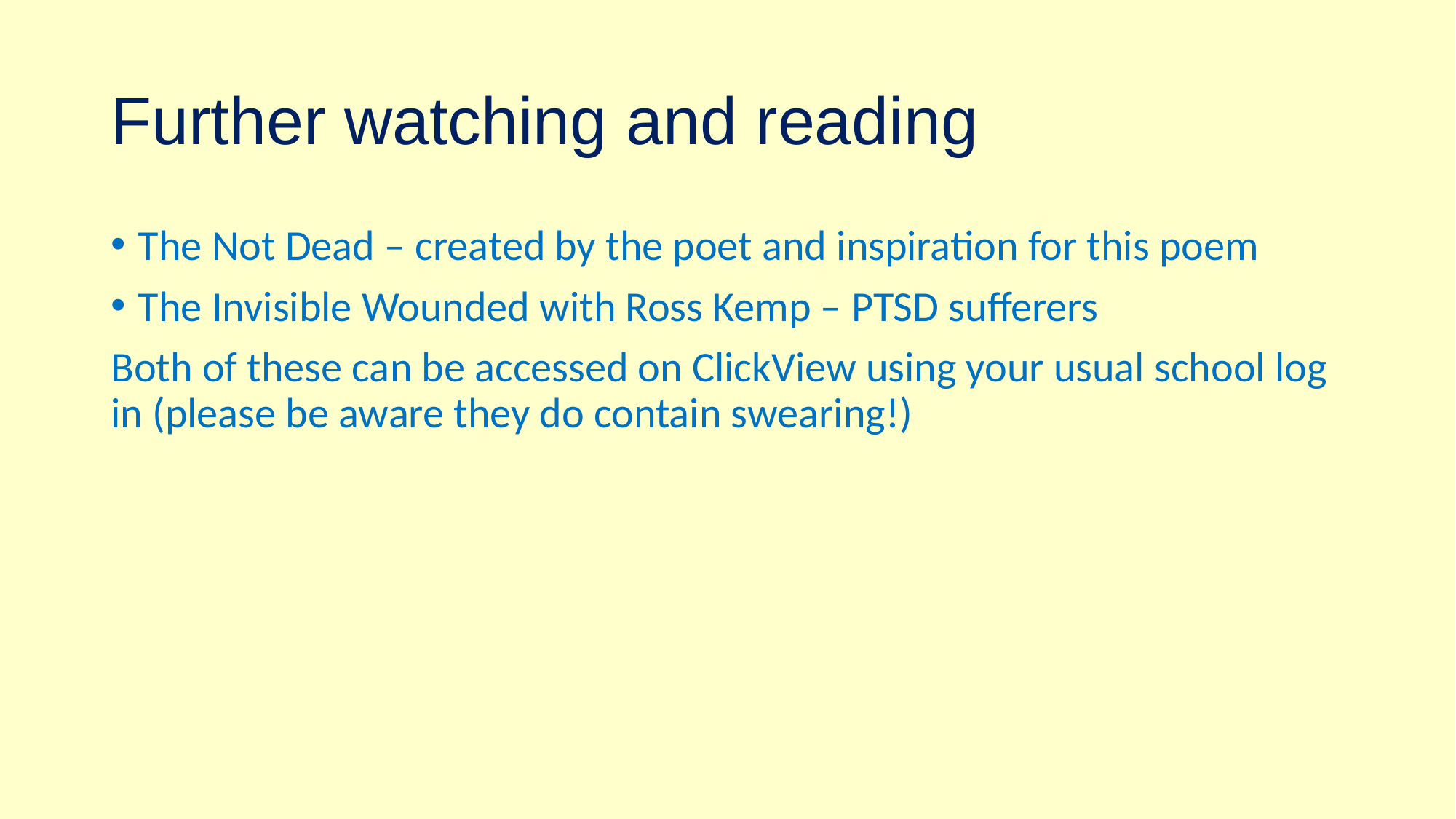

# Further watching and reading
The Not Dead – created by the poet and inspiration for this poem
The Invisible Wounded with Ross Kemp – PTSD sufferers
Both of these can be accessed on ClickView using your usual school log in (please be aware they do contain swearing!)